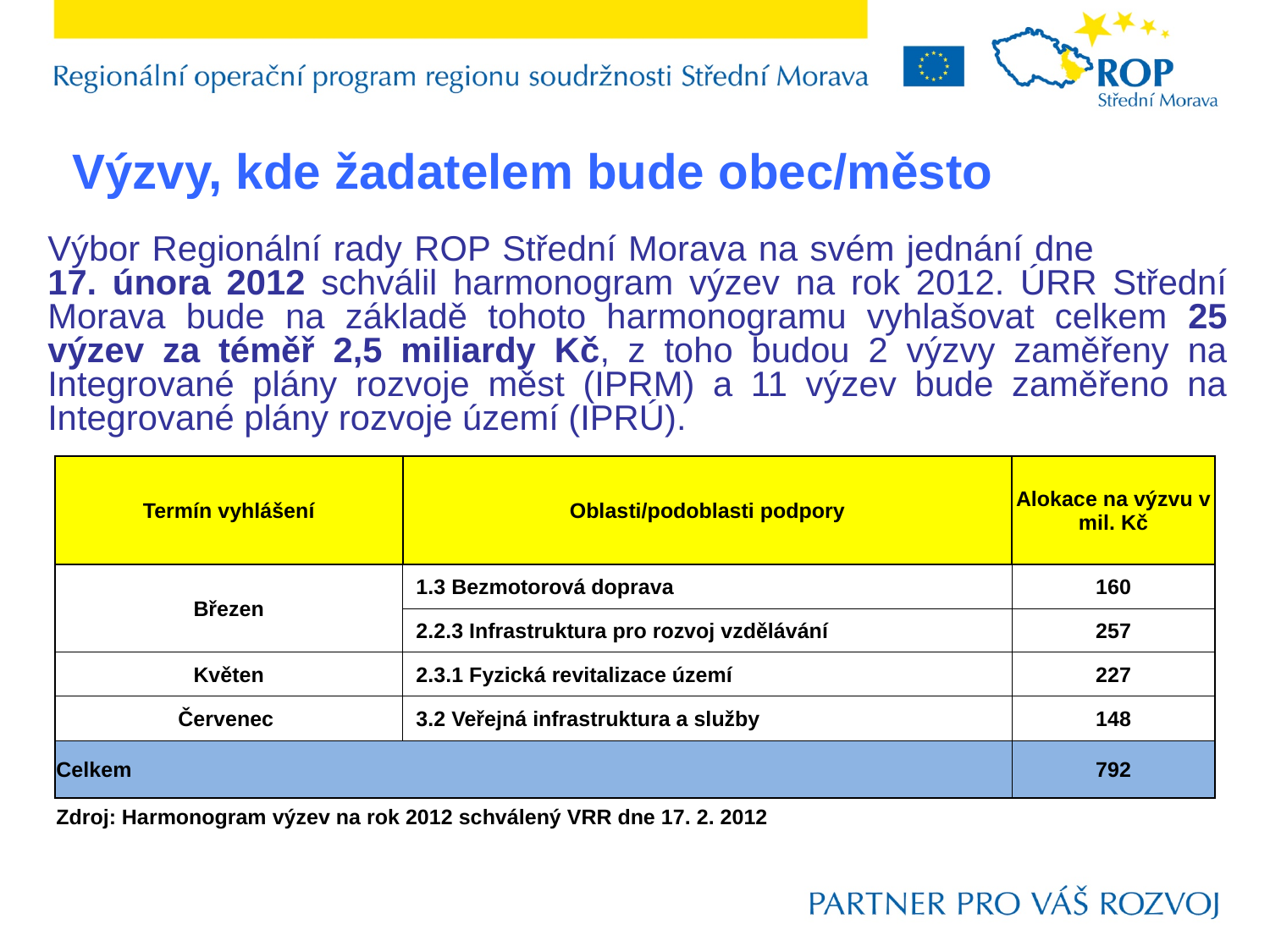

# Výzvy, kde žadatelem bude obec/město
Výbor Regionální rady ROP Střední Morava na svém jednání dne            17. února 2012 schválil harmonogram výzev na rok 2012. ÚRR Střední Morava bude na základě tohoto harmonogramu vyhlašovat celkem 25 výzev za téměř 2,5 miliardy Kč, z toho budou 2 výzvy zaměřeny na Integrované plány rozvoje měst (IPRM) a 11 výzev bude zaměřeno na Integrované plány rozvoje území (IPRÚ).

| Termín vyhlášení | Oblasti/podoblasti podpory | Alokace na výzvu v mil. Kč |
| --- | --- | --- |
| Březen | 1.3 Bezmotorová doprava | 160 |
|  | 2.2.3 Infrastruktura pro rozvoj vzdělávání | 257 |
| Květen | 2.3.1 Fyzická revitalizace území | 227 |
| Červenec | 3.2 Veřejná infrastruktura a služby | 148 |
| Celkem |  | 792 |
| Zdroj: Harmonogram výzev na rok 2012 schválený VRR dne 17. 2. 2012 |  |  |